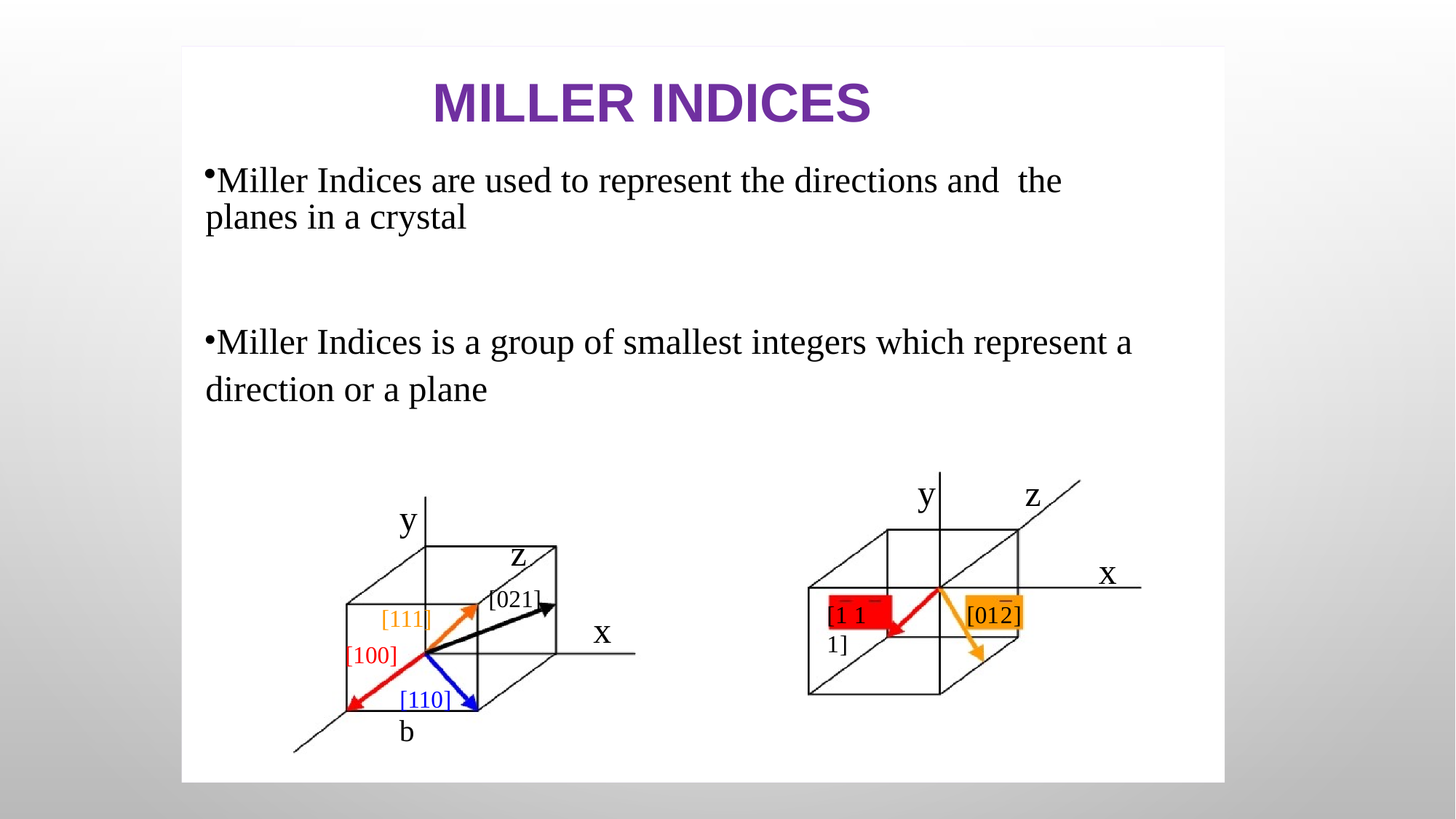

# MILLER INDICES
Miller Indices are used to represent the directions and  the planes in a crystal

Miller Indices is a group of smallest integers which represent a  direction or a plane
y
z
y
z
x
[021]
[111]
[100]
[110]
b
[1 1 1]
[012]
x